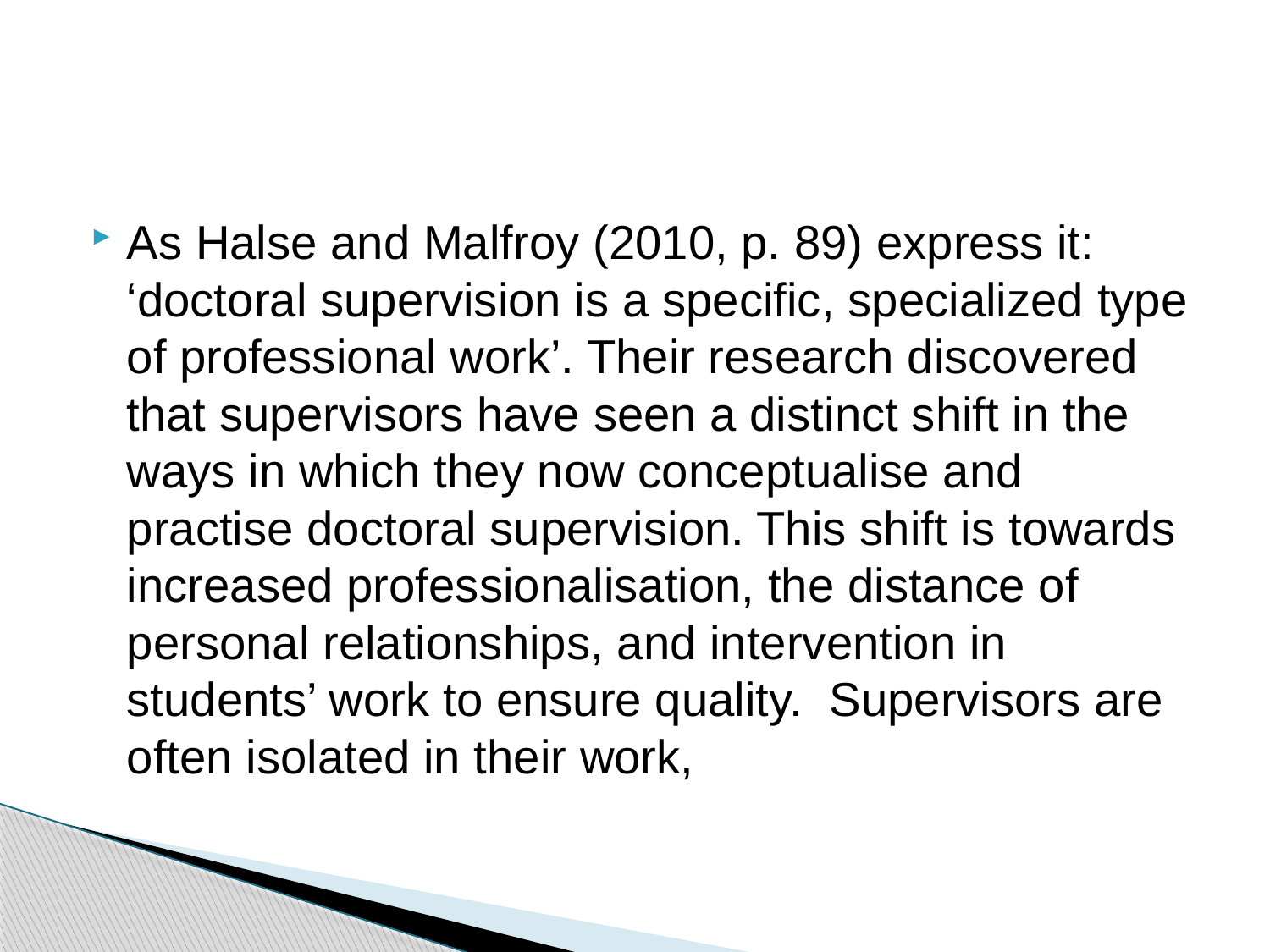

#
As Halse and Malfroy (2010, p. 89) express it: ‘doctoral supervision is a specific, specialized type of professional work’. Their research discovered that supervisors have seen a distinct shift in the ways in which they now conceptualise and practise doctoral supervision. This shift is towards increased professionalisation, the distance of personal relationships, and intervention in students’ work to ensure quality.  Supervisors are often isolated in their work,